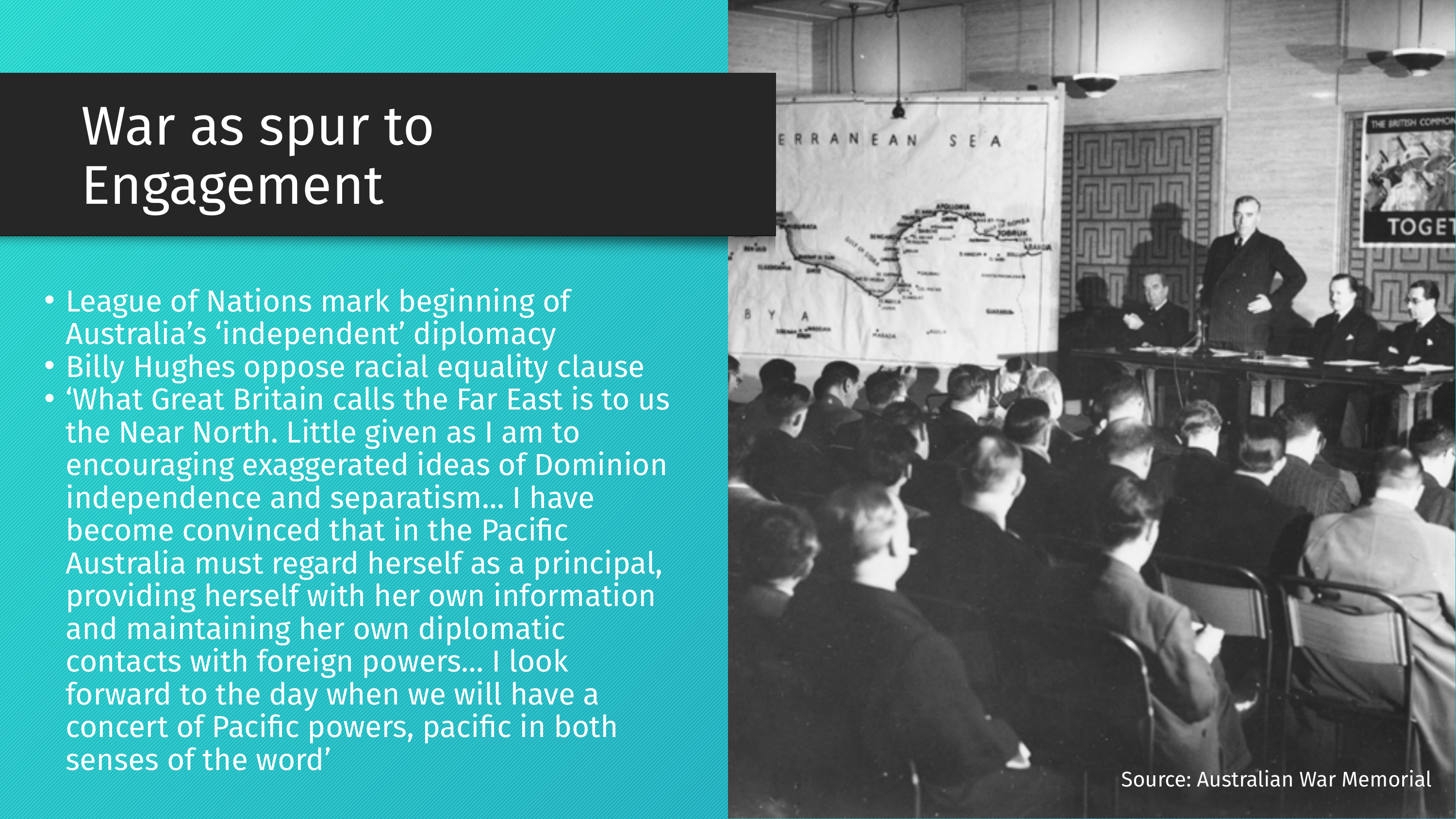

War as spur to Engagement

League of Nations mark beginning of Australia’s ‘independent’ diplomacy
Billy Hughes oppose racial equality clause
‘What Great Britain calls the Far East is to us the Near North. Little given as I am to encouraging exaggerated ideas of Dominion independence and separatism… I have become convinced that in the Pacific Australia must regard herself as a principal, providing herself with her own information and maintaining her own diplomatic contacts with foreign powers… I look forward to the day when we will have a concert of Pacific powers, pacific in both senses of the word’
Source: Australian War Memorial